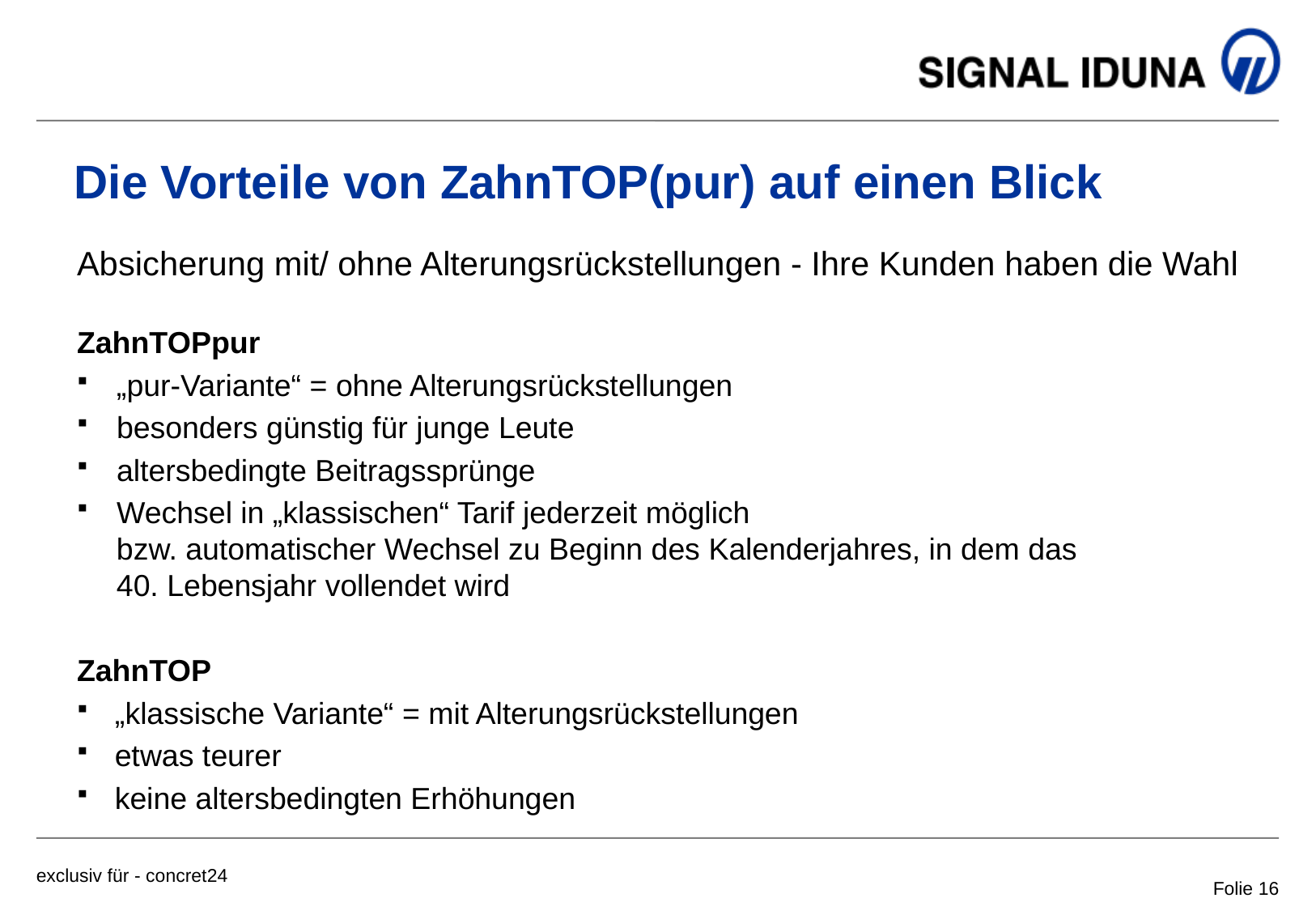

# Die Vorteile von ZahnTOP(pur) auf einen Blick
Absicherung mit/ ohne Alterungsrückstellungen - Ihre Kunden haben die Wahl
ZahnTOPpur
  „pur-Variante“ = ohne Alterungsrückstellungen
  besonders günstig für junge Leute
  altersbedingte Beitragssprünge
  Wechsel in „klassischen“ Tarif jederzeit möglich
  bzw. automatischer Wechsel zu Beginn des Kalenderjahres, in dem das
  40. Lebensjahr vollendet wird

ZahnTOP
„klassische Variante“ = mit Alterungsrückstellungen
etwas teurer
keine altersbedingten Erhöhungen